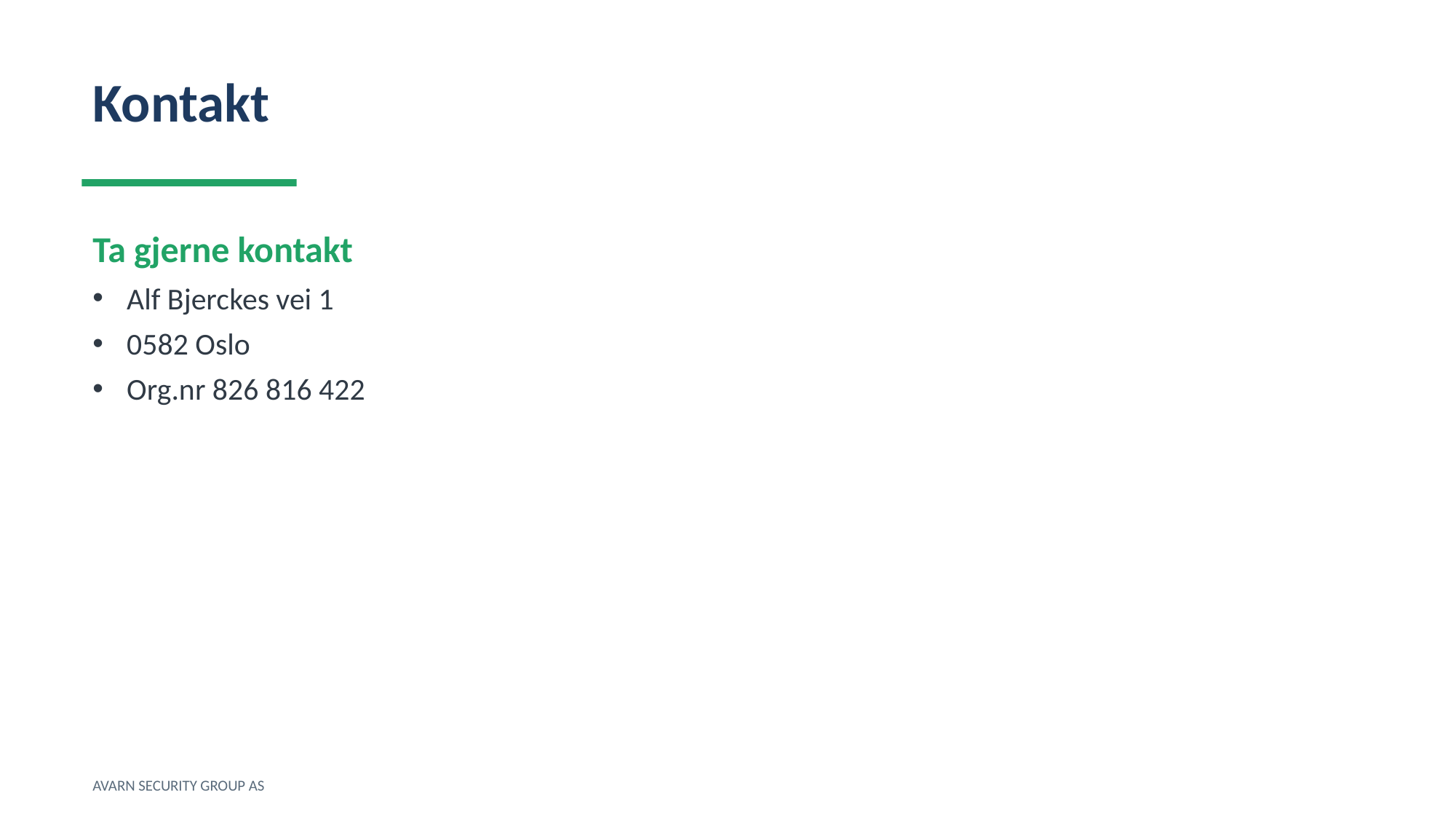

Kontakt

Ta gjerne kontakt
Alf Bjerckes vei 1
0582 Oslo
Org.nr 826 816 422
AVARN SECURITY GROUP AS